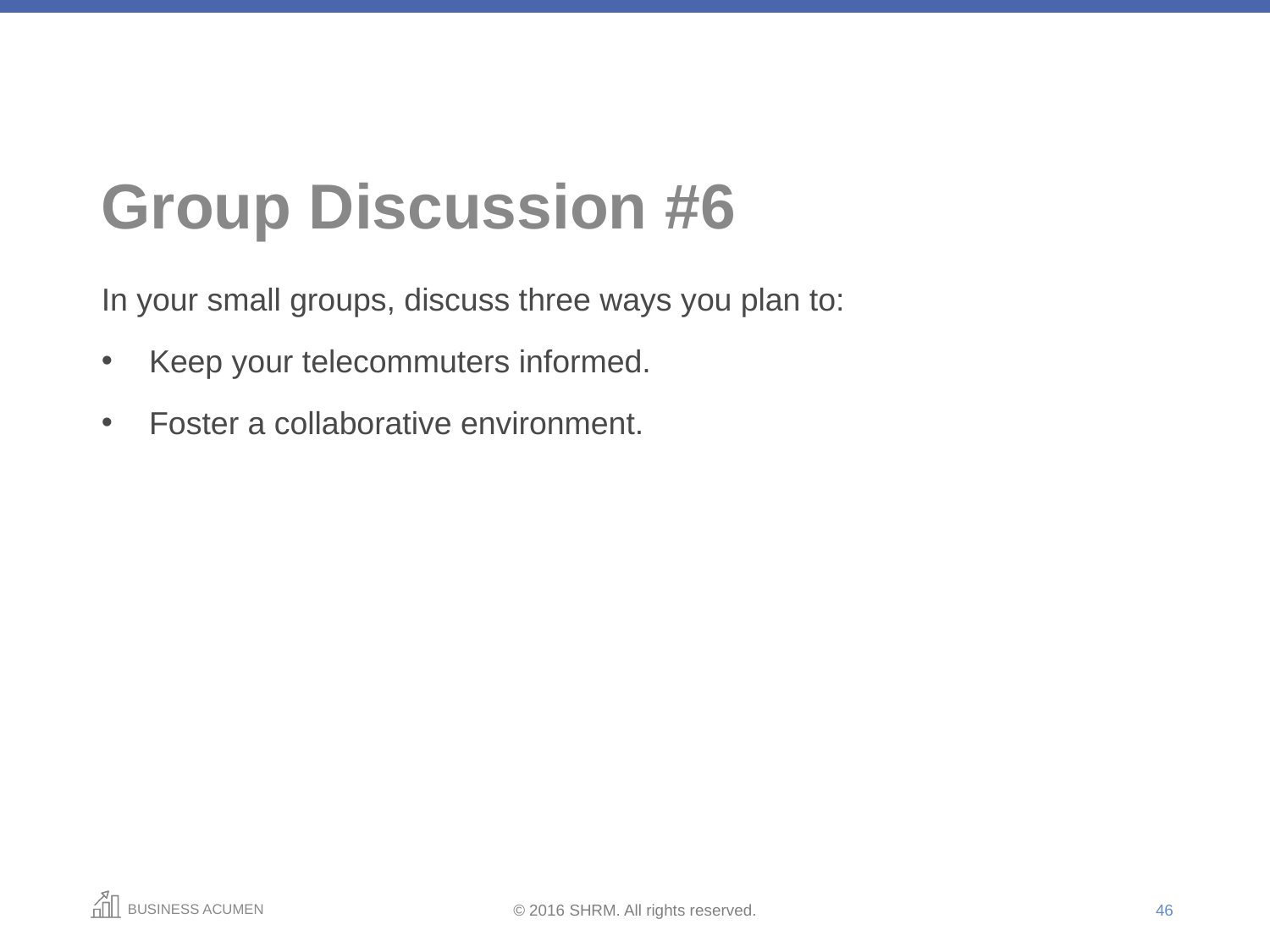

# Group Discussion #6
In your small groups, discuss three ways you plan to:
Keep your telecommuters informed.
Foster a collaborative environment.

46